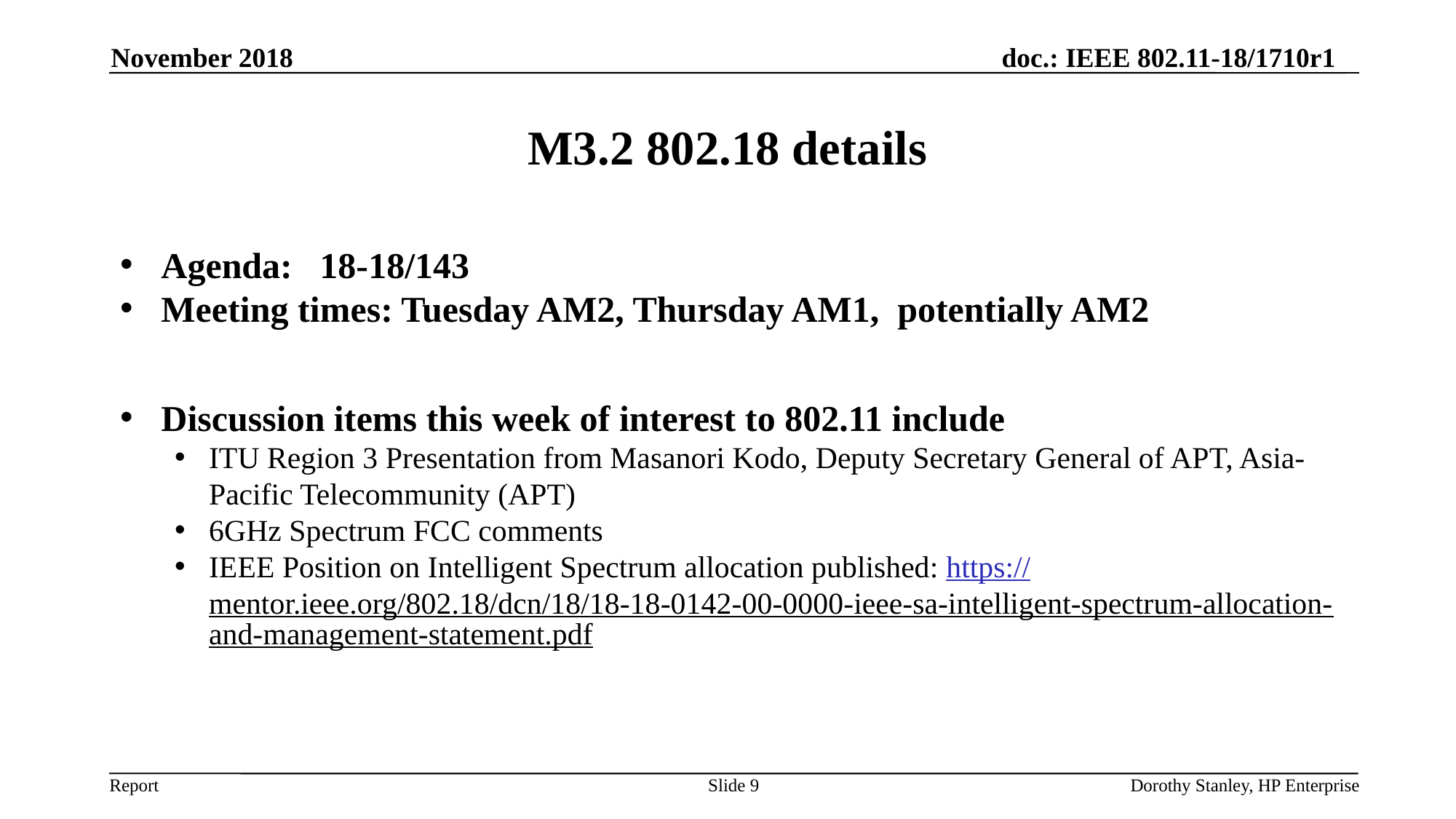

November 2018
# M3.2 802.18 details
Agenda:   18-18/143
Meeting times: Tuesday AM2, Thursday AM1,  potentially AM2

Discussion items this week of interest to 802.11 include
ITU Region 3 Presentation from Masanori Kodo, Deputy Secretary General of APT, Asia-Pacific Telecommunity (APT)
6GHz Spectrum FCC comments
IEEE Position on Intelligent Spectrum allocation published: https://mentor.ieee.org/802.18/dcn/18/18-18-0142-00-0000-ieee-sa-intelligent-spectrum-allocation-and-management-statement.pdf
Slide 9
Dorothy Stanley, HP Enterprise